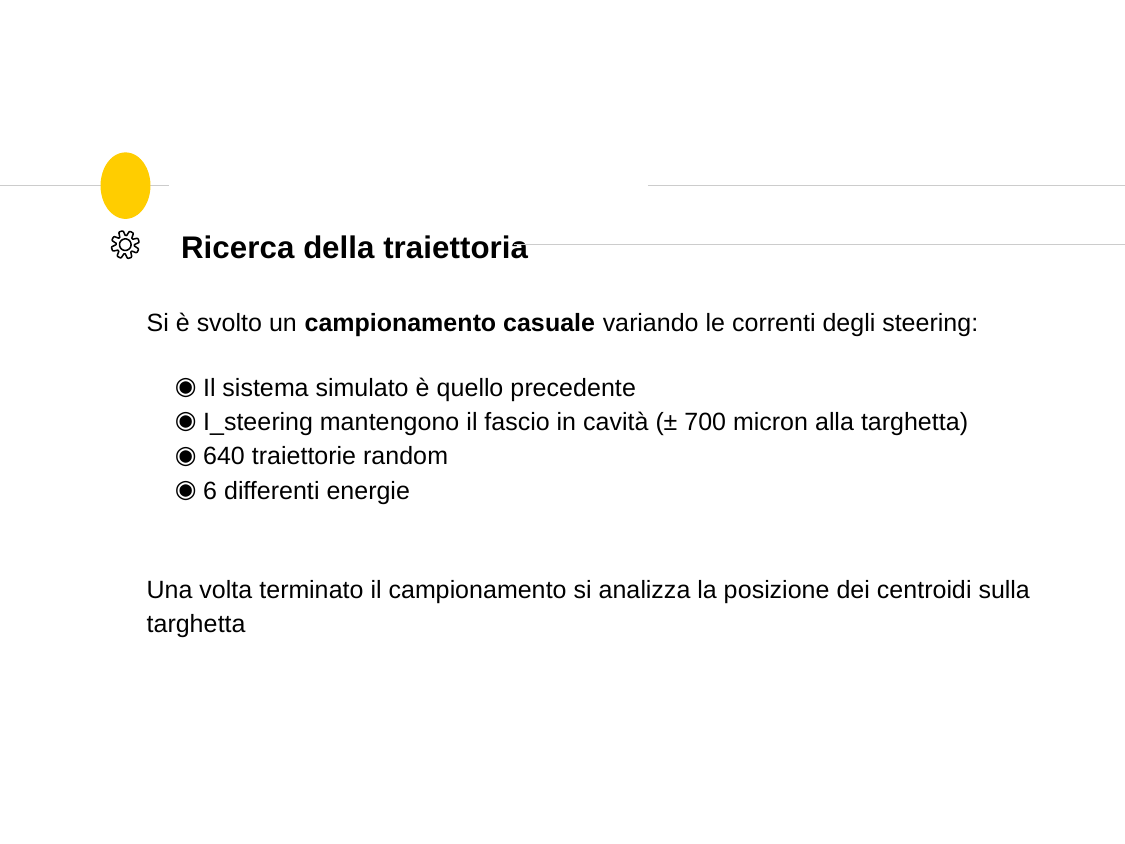

# Ricerca della traiettoria

Si è svolto un campionamento casuale variando le correnti degli steering:

Il sistema simulato è quello precedente
I_steering mantengono il fascio in cavità (± 700 micron alla targhetta)
640 traiettorie random
6 differenti energie

Una volta terminato il campionamento si analizza la posizione dei centroidi sulla targhetta